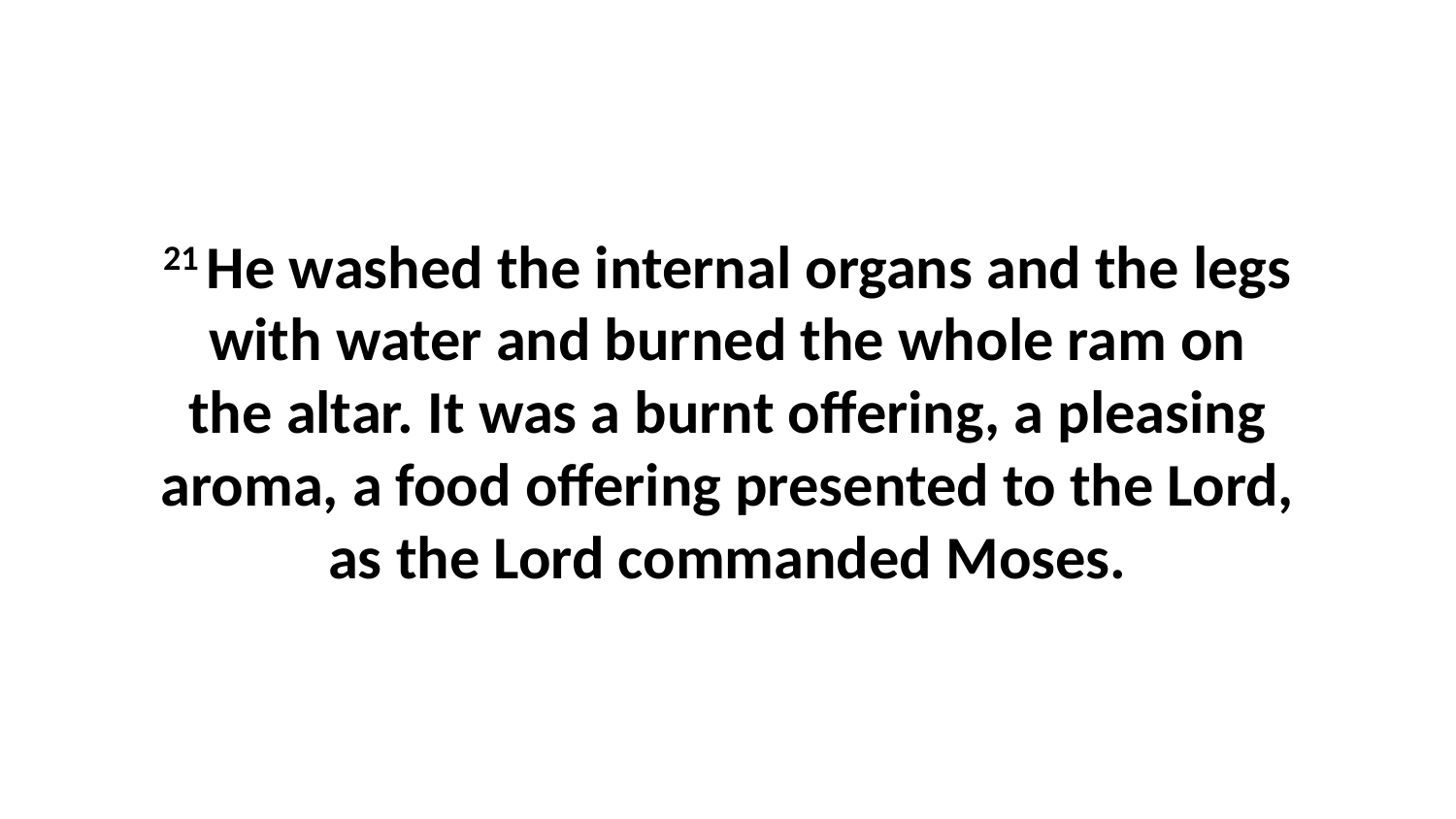

21 He washed the internal organs and the legs with water and burned the whole ram on the altar. It was a burnt offering, a pleasing aroma, a food offering presented to the Lord, as the Lord commanded Moses.